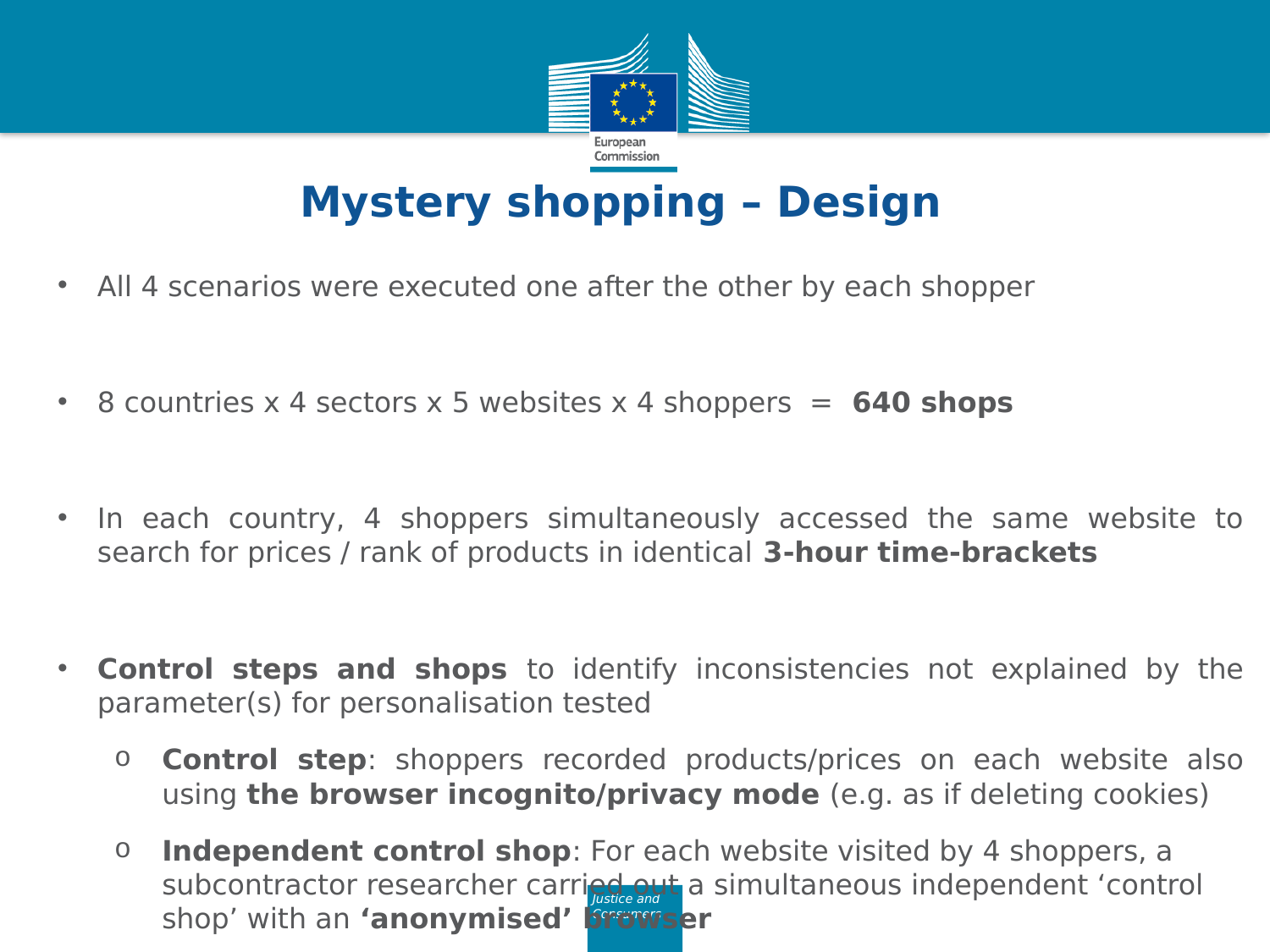

# Mystery shopping – Design
All 4 scenarios were executed one after the other by each shopper

8 countries x 4 sectors x 5 websites x 4 shoppers  =  640 shops

In each country, 4 shoppers simultaneously accessed the same website to search for prices / rank of products in identical 3-hour time-brackets

Control steps and shops to identify inconsistencies not explained by the parameter(s) for personalisation tested
Control step: shoppers recorded products/prices on each website also using the browser incognito/privacy mode (e.g. as if deleting cookies)
Independent control shop: For each website visited by 4 shoppers, a subcontractor researcher carried out a simultaneous independent ‘control shop’ with an ‘anonymised’ browser